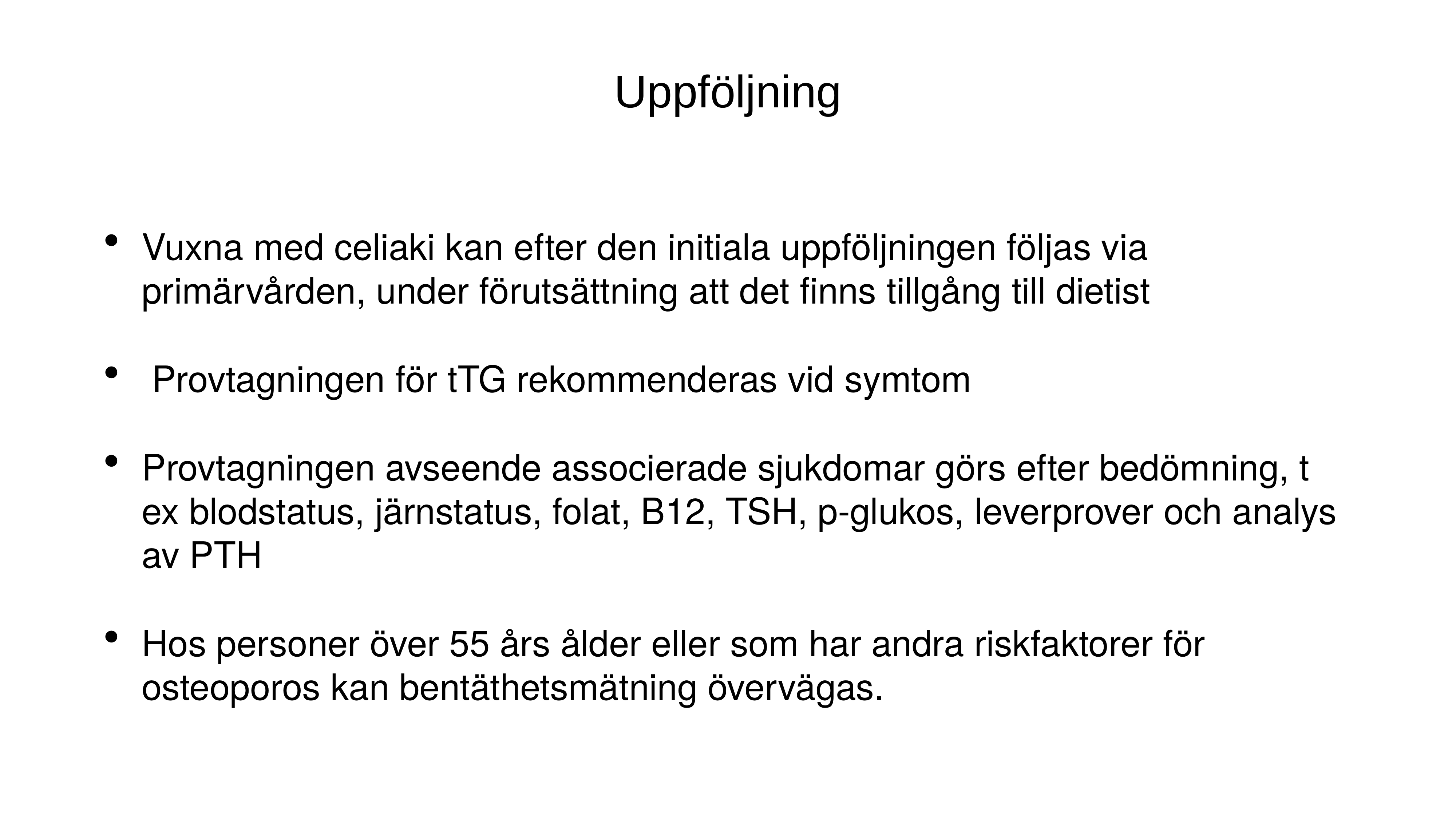

# Uppföljning
Vuxna med celiaki kan efter den initiala uppföljningen följas via primärvården, under förutsättning att det finns tillgång till dietist
 Provtagningen för tTG rekommenderas vid symtom
Provtagningen avseende associerade sjukdomar görs efter bedömning, t ex blodstatus, järnstatus, folat, B12, TSH, p-glukos, leverprover och analys av PTH
Hos personer över 55 års ålder eller som har andra riskfaktorer för osteoporos kan bentäthetsmätning övervägas.